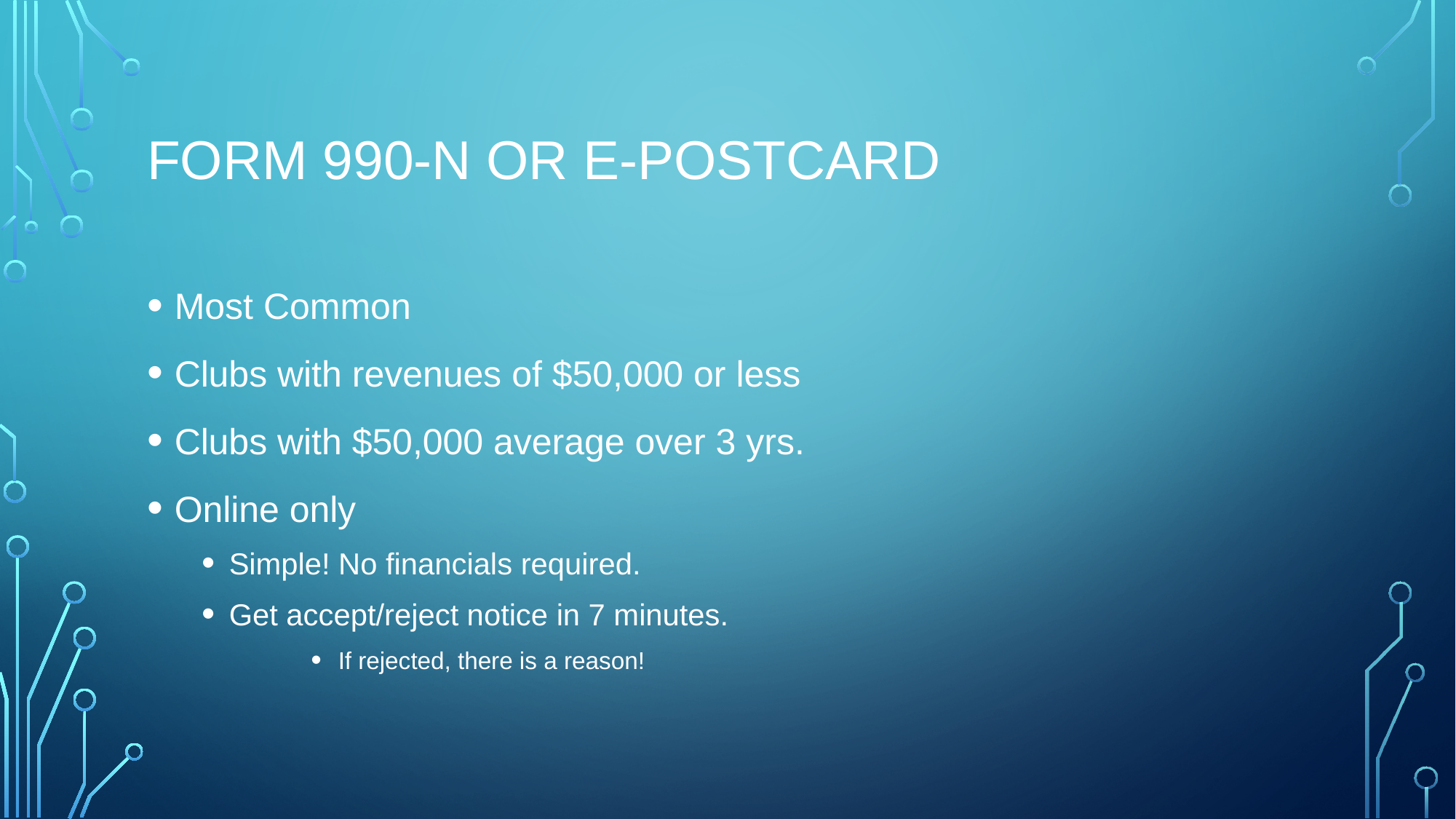

# Form 990-N or E-postcard
Most Common
Clubs with revenues of $50,000 or less
Clubs with $50,000 average over 3 yrs.
Online only
Simple! No financials required.
Get accept/reject notice in 7 minutes.
If rejected, there is a reason!